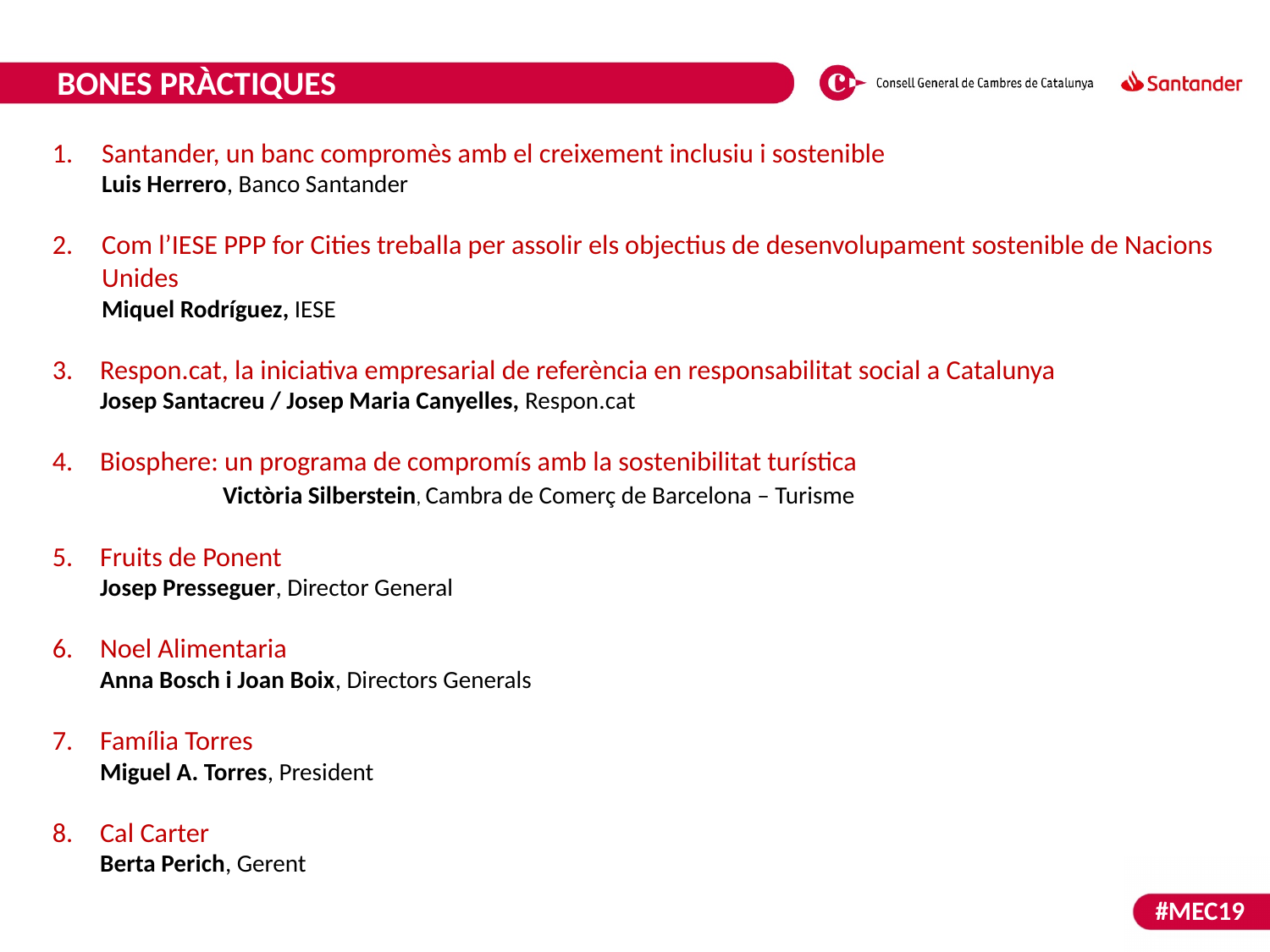

BONES PRÀCTIQUES

Santander, un banc compromès amb el creixement inclusiu i sostenible
Luis Herrero, Banco Santander

Com l’IESE PPP for Cities treballa per assolir els objectius de desenvolupament sostenible de Nacions Unides
Miquel Rodríguez, IESE

Respon.cat, la iniciativa empresarial de referència en responsabilitat social a Catalunya
Josep Santacreu / Josep Maria Canyelles, Respon.cat

Biosphere: un programa de compromís amb la sostenibilitat turística                                                                                      Victòria Silberstein, Cambra de Comerç de Barcelona – Turisme

Fruits de Ponent
Josep Presseguer, Director General

Noel Alimentaria
Anna Bosch i Joan Boix, Directors Generals

Família Torres
Miguel A. Torres, President

Cal Carter
Berta Perich, Gerent